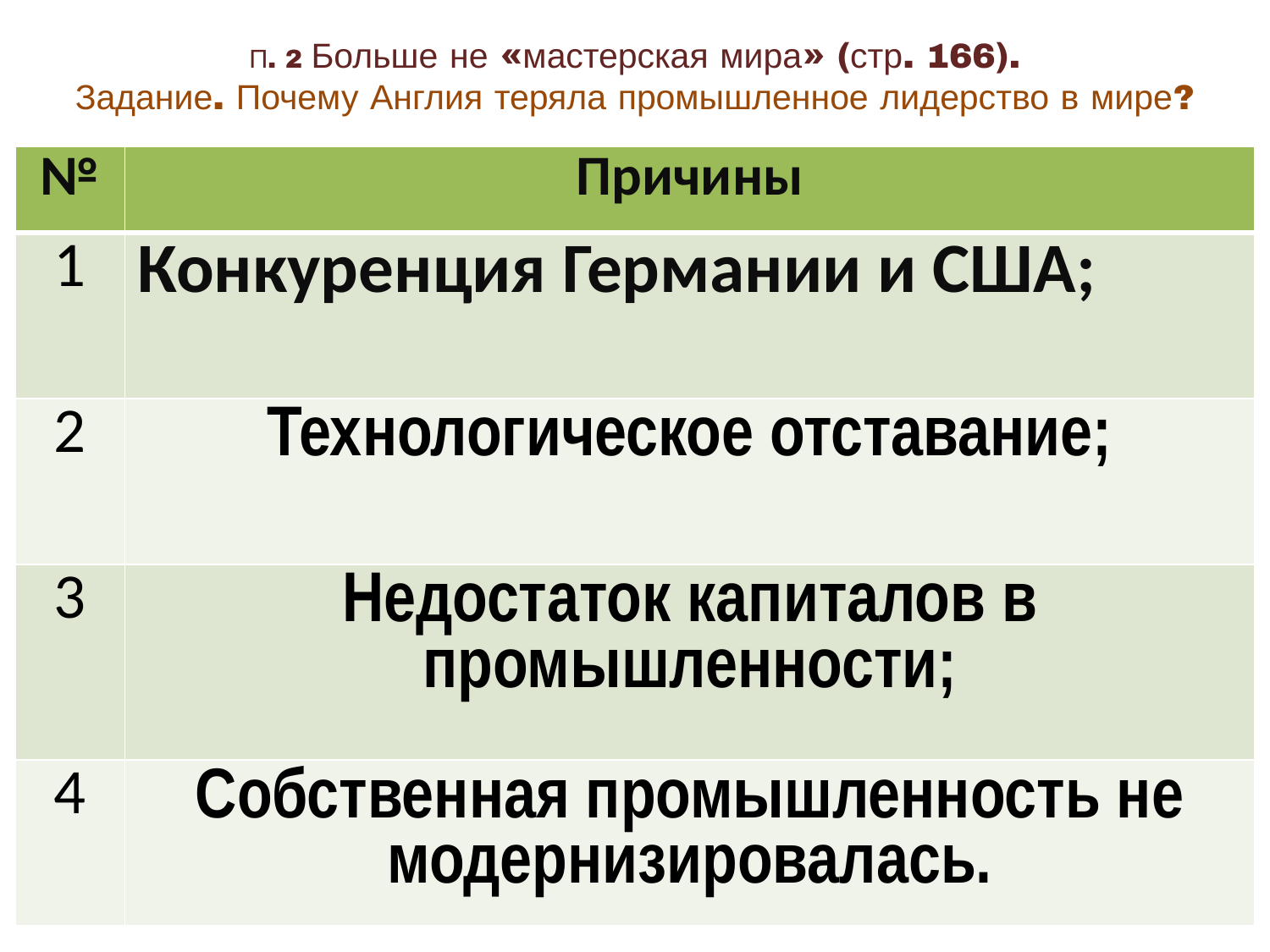

# П. 2 Больше не «мастерская мира» (стр. 166). Задание. Почему Англия теряла промышленное лидерство в мире?
| № | Причины |
| --- | --- |
| 1 | Конкуренция Германии и США; |
| 2 | Технологическое отставание; |
| 3 | Недостаток капиталов в промышленности; |
| 4 | Собственная промышленность не модернизировалась. |